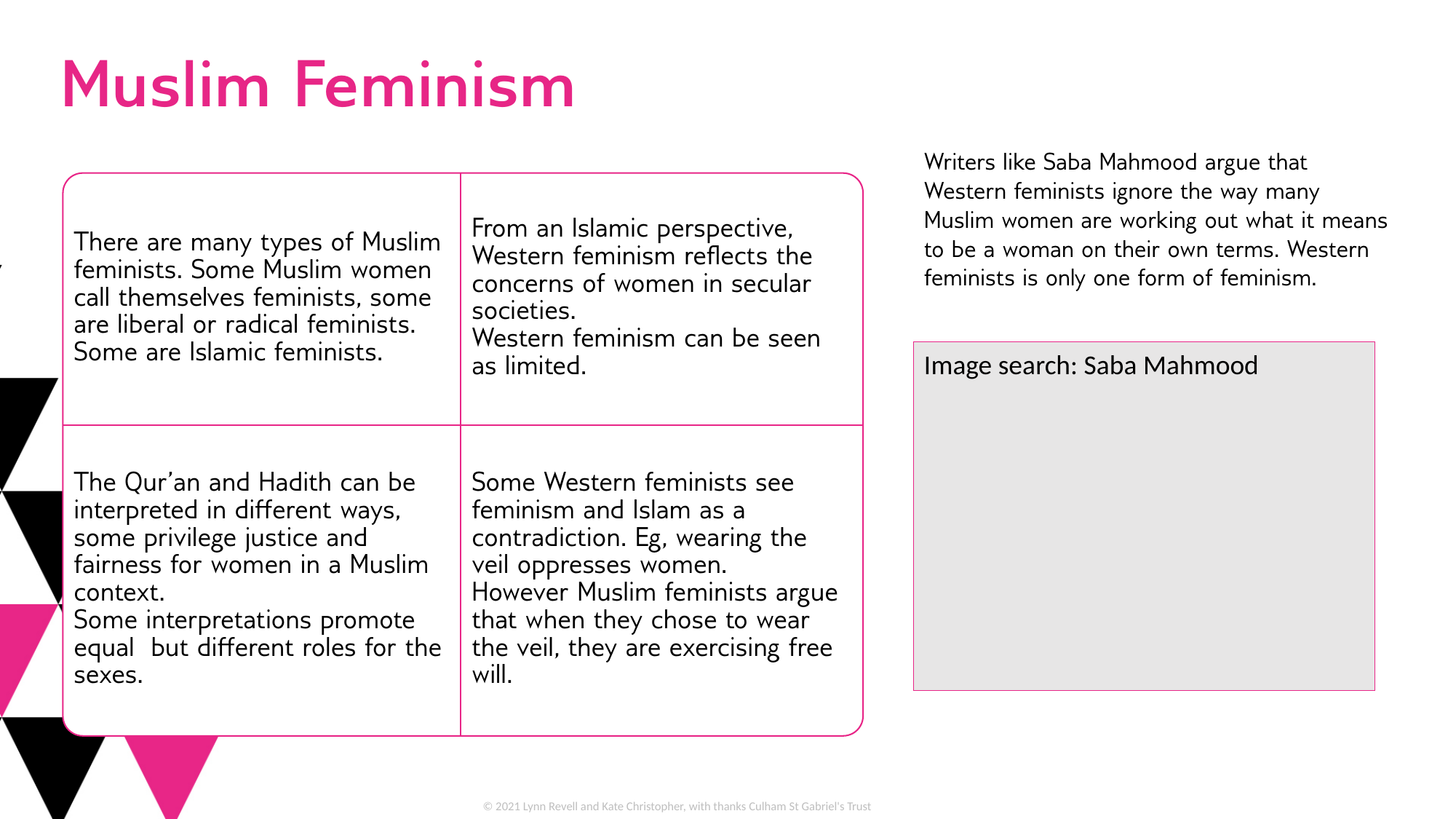

Muslim Feminism
Writers like Saba Mahmood argue that Western feminists ignore the way many Muslim women are working out what it means to be a woman on their own terms. Western feminists is only one form of feminism.

| There are many types of Muslim feminists. Some Muslim women call themselves feminists, some are liberal or radical feminists. Some are Islamic feminists. | From an Islamic perspective, Western feminism reflects the concerns of women in secular societies. Western feminism can be seen as limited. |
| --- | --- |
| The Qur’an and Hadith can be interpreted in different ways, some privilege justice and fairness for women in a Muslim context. Some interpretations promote equal but different roles for the sexes. | Some Western feminists see feminism and Islam as a contradiction. Eg, wearing the veil oppresses women. However Muslim feminists argue that when they chose to wear the veil, they are exercising free will. |
Image search: Saba Mahmood